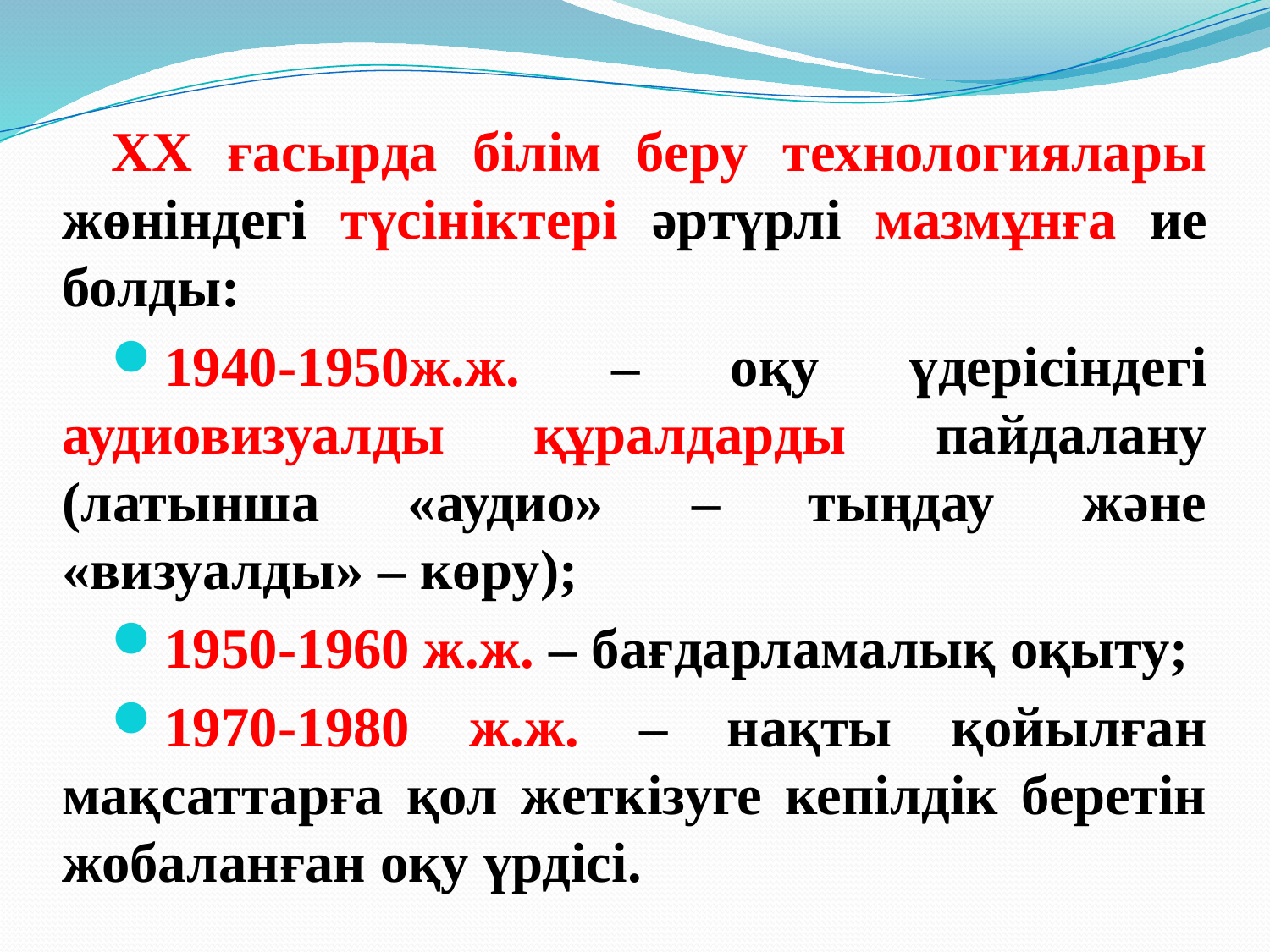

ХХ ғасырда білім беру технологиялары жөніндегі түсініктері әртүрлі мазмұнға ие болды:
1940-1950ж.ж. – оқу үдерісіндегі аудиовизуалды құралдарды пайдалану (латынша «аудио» – тыңдау және «визуалды» – көру);
1950-1960 ж.ж. – бағдарламалық оқыту;
1970-1980 ж.ж. – нақты қойылған мақсаттарға қол жеткізуге кепілдік беретін жобаланған оқу үрдісі.